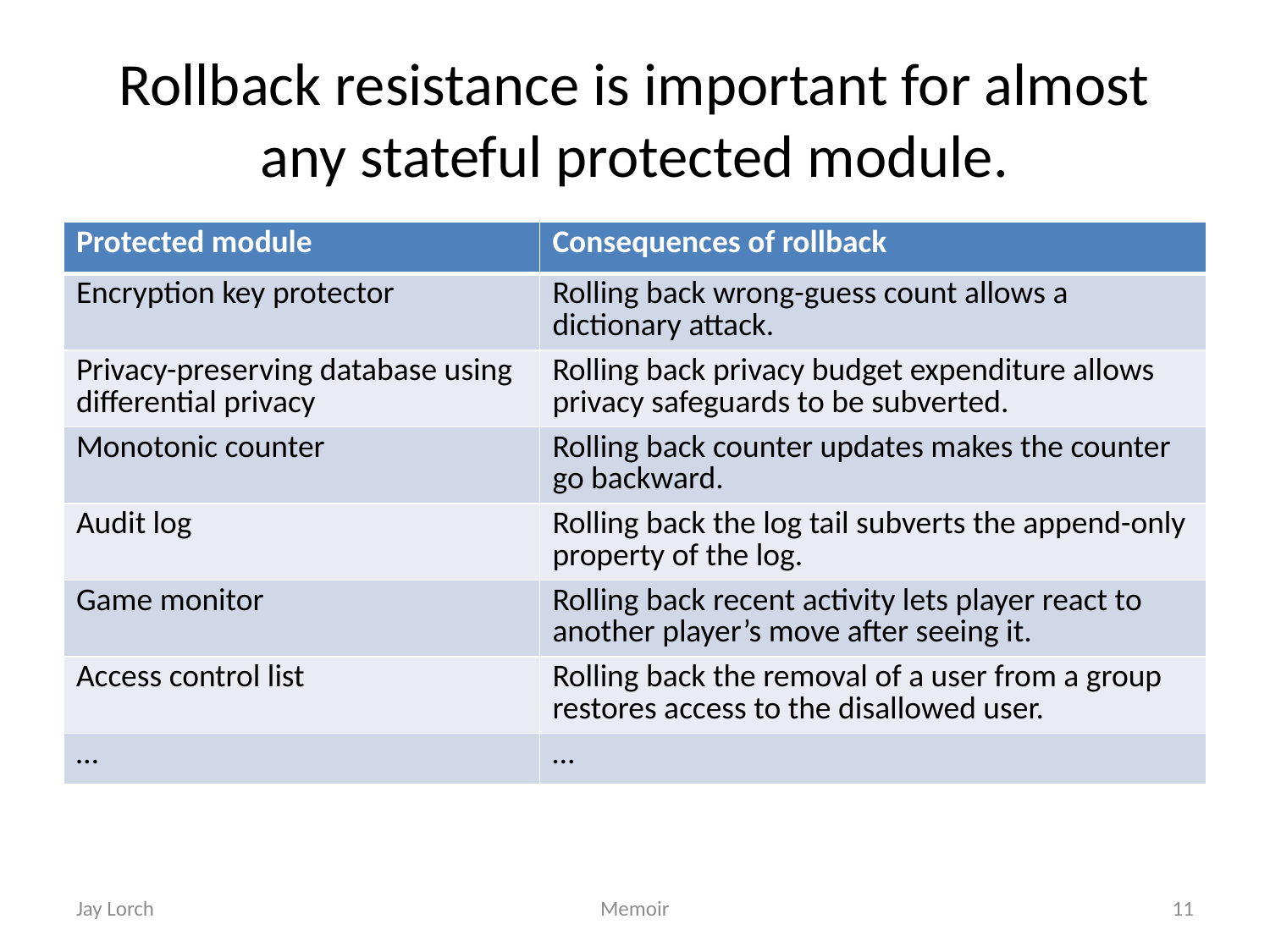

# Rollback resistance is important for almost any stateful protected module.
| Protected module | Consequences of rollback |
| --- | --- |
| Encryption key protector | Rolling back wrong-guess count allows a dictionary attack. |
| Privacy-preserving database using differential privacy | Rolling back privacy budget expenditure allows privacy safeguards to be subverted. |
| Monotonic counter | Rolling back counter updates makes the counter go backward. |
| Audit log | Rolling back the log tail subverts the append-only property of the log. |
| Game monitor | Rolling back recent activity lets player react to another player’s move after seeing it. |
| Access control list | Rolling back the removal of a user from a group restores access to the disallowed user. |
| … | … |
Jay Lorch
Memoir
11